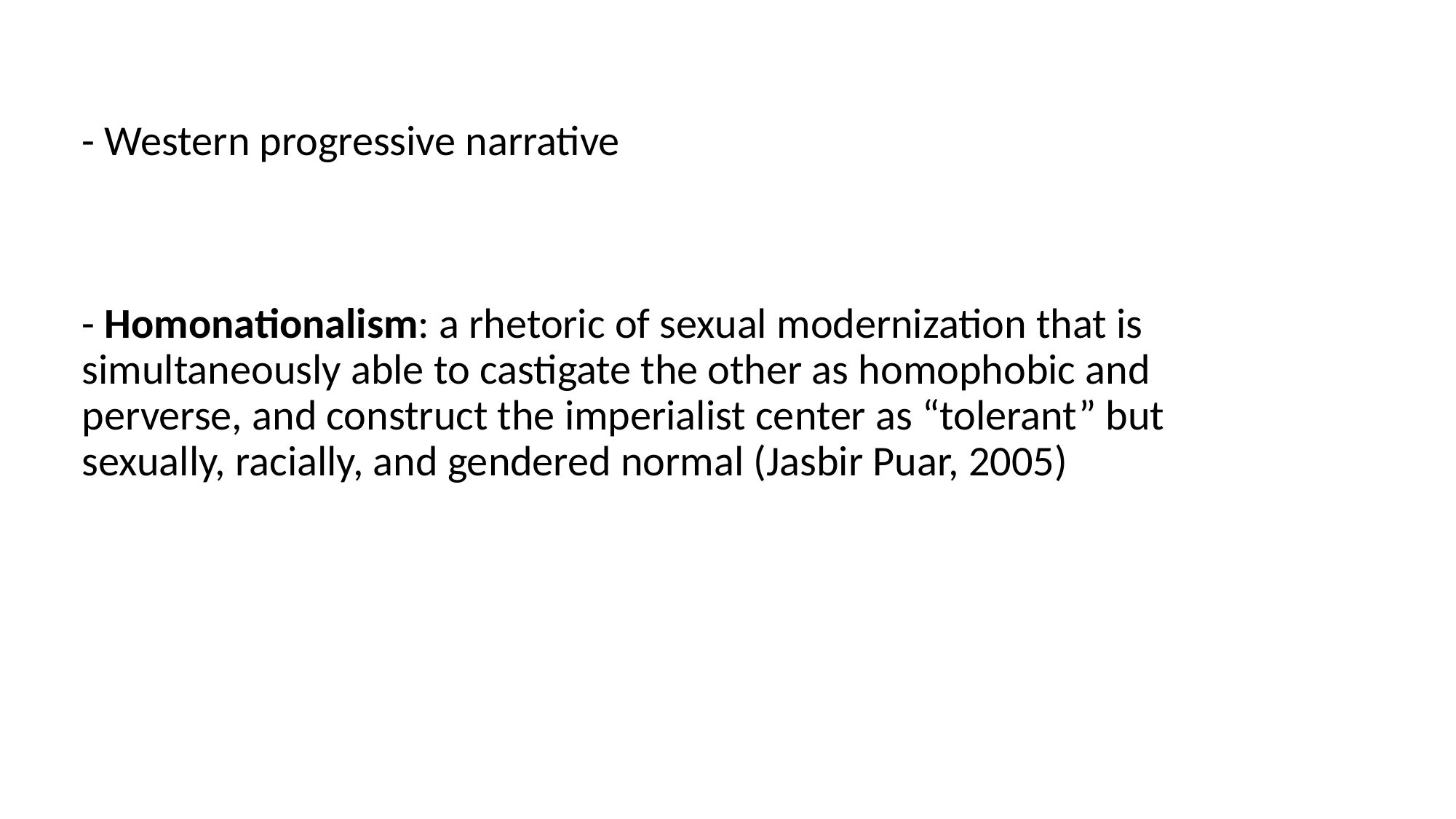

- Western progressive narrative

- Homonationalism: a rhetoric of sexual modernization that is simultaneously able to castigate the other as homophobic and perverse, and construct the imperialist center as “tolerant” but sexually, racially, and gendered normal (Jasbir Puar, 2005)